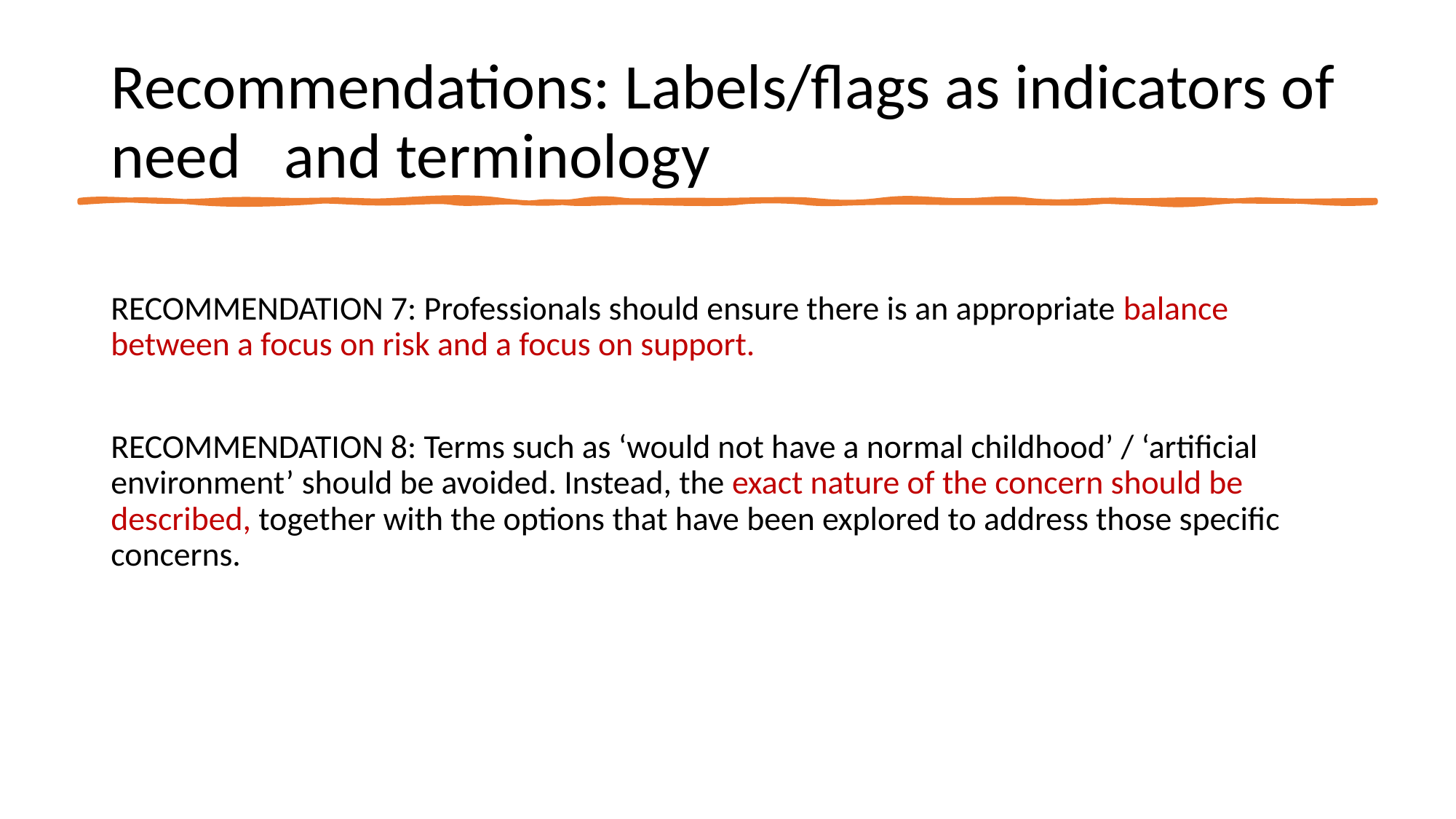

# Recommendations: Labels/flags as indicators of need   and terminology

RECOMMENDATION 7: Professionals should ensure there is an appropriate balance between a focus on risk and a focus on support.

RECOMMENDATION 8: Terms such as ‘would not have a normal childhood’ / ‘artificial environment’ should be avoided. Instead, the exact nature of the concern should be described, together with the options that have been explored to address those specific concerns.